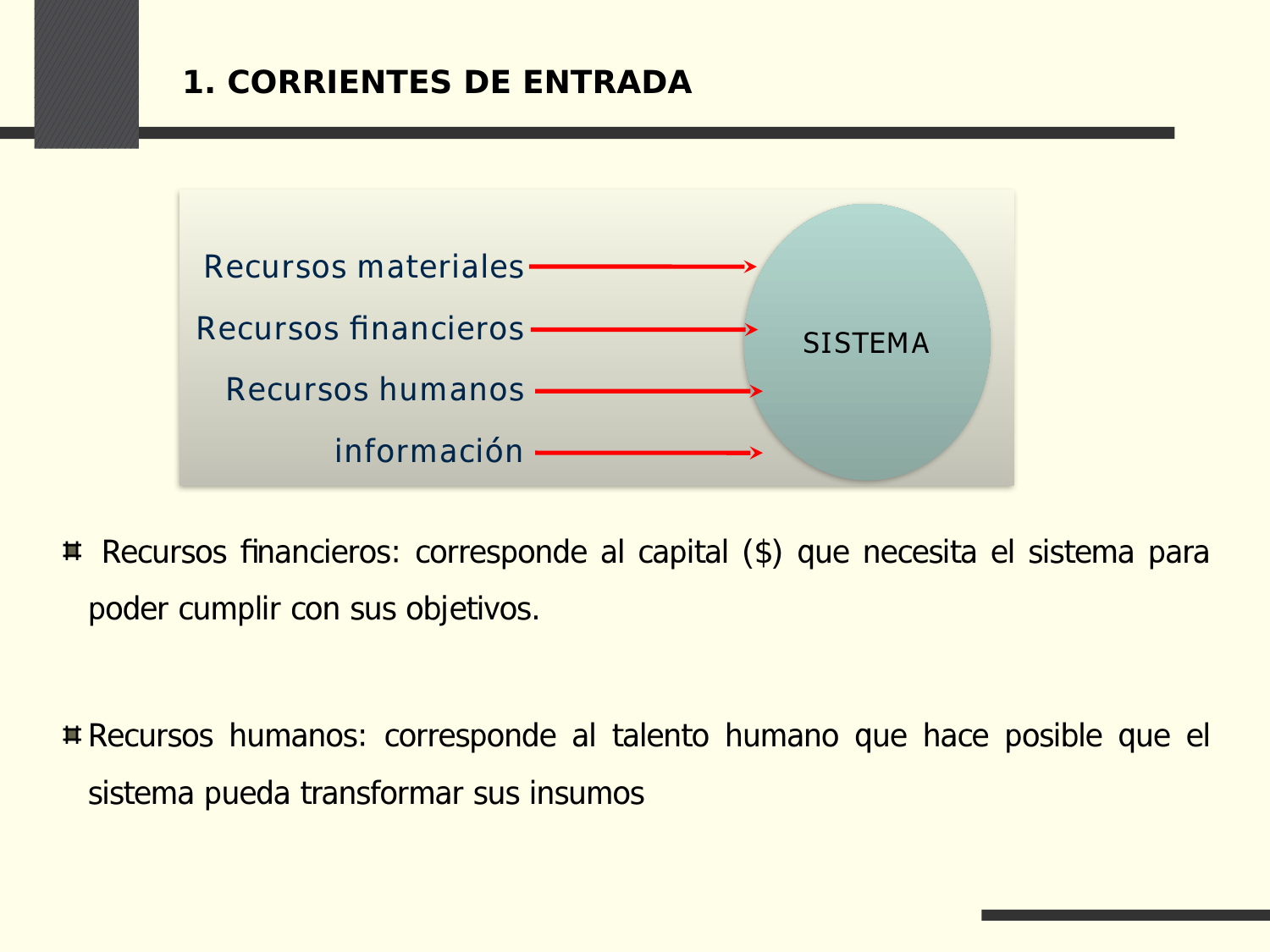

# 1. CORRIENTES DE ENTRADA

SISTEMA
Recursos materiales
Recursos financieros
Recursos humanos
información

 Recursos financieros: corresponde al capital ($) que necesita el sistema para poder cumplir con sus objetivos.

Recursos humanos: corresponde al talento humano que hace posible que el sistema pueda transformar sus insumos